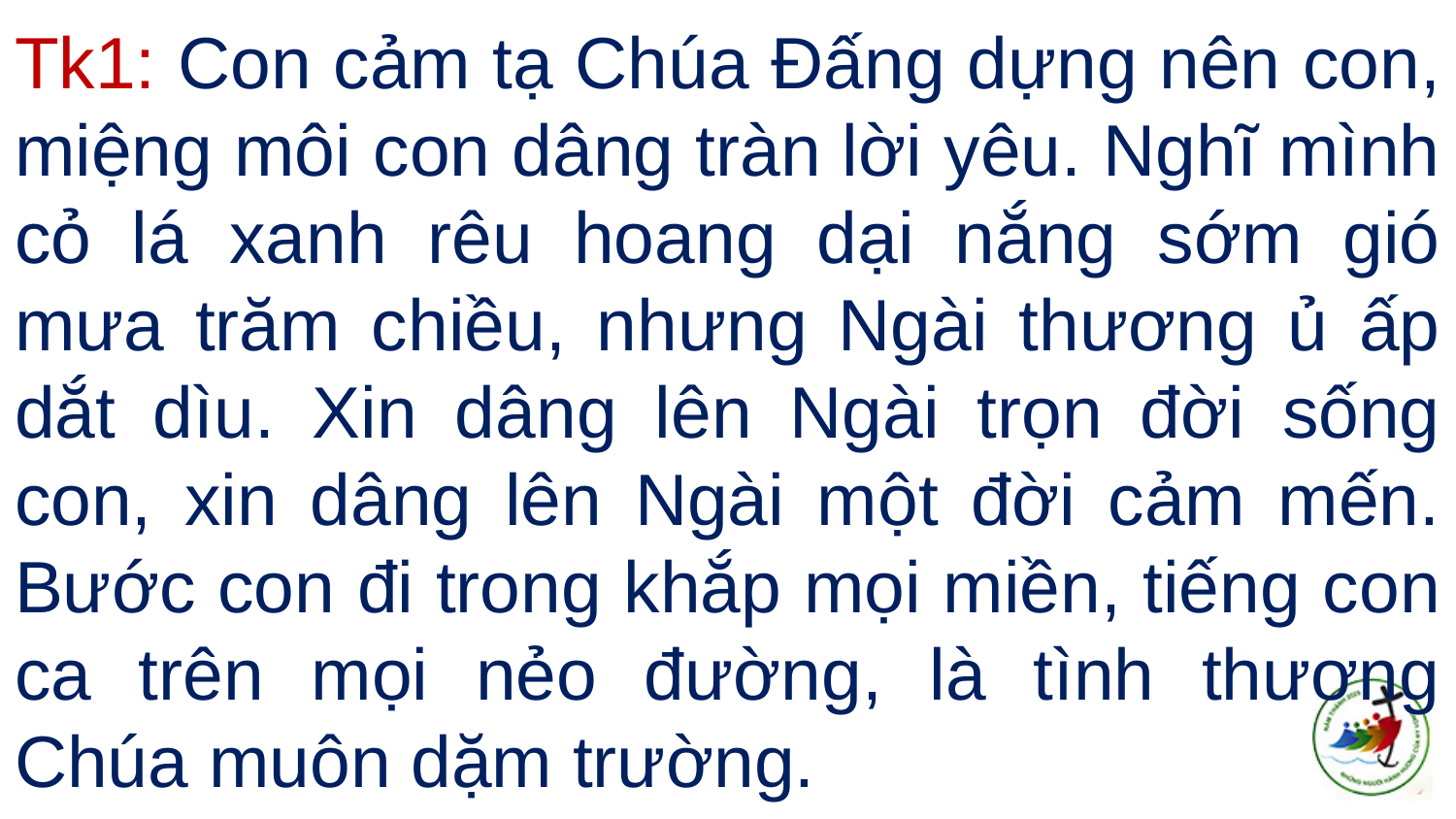

# Tk1: Con cảm tạ Chúa Đấng dựng nên con, miệng môi con dâng tràn lời yêu. Nghĩ mình cỏ lá xanh rêu hoang dại nắng sớm gió mưa trăm chiều, nhưng Ngài thương ủ ấp dắt dìu. Xin dâng lên Ngài trọn đời sống con, xin dâng lên Ngài một đời cảm mến. Bước con đi trong khắp mọi miền, tiếng con ca trên mọi nẻo đường, là tình thương Chúa muôn dặm trường.